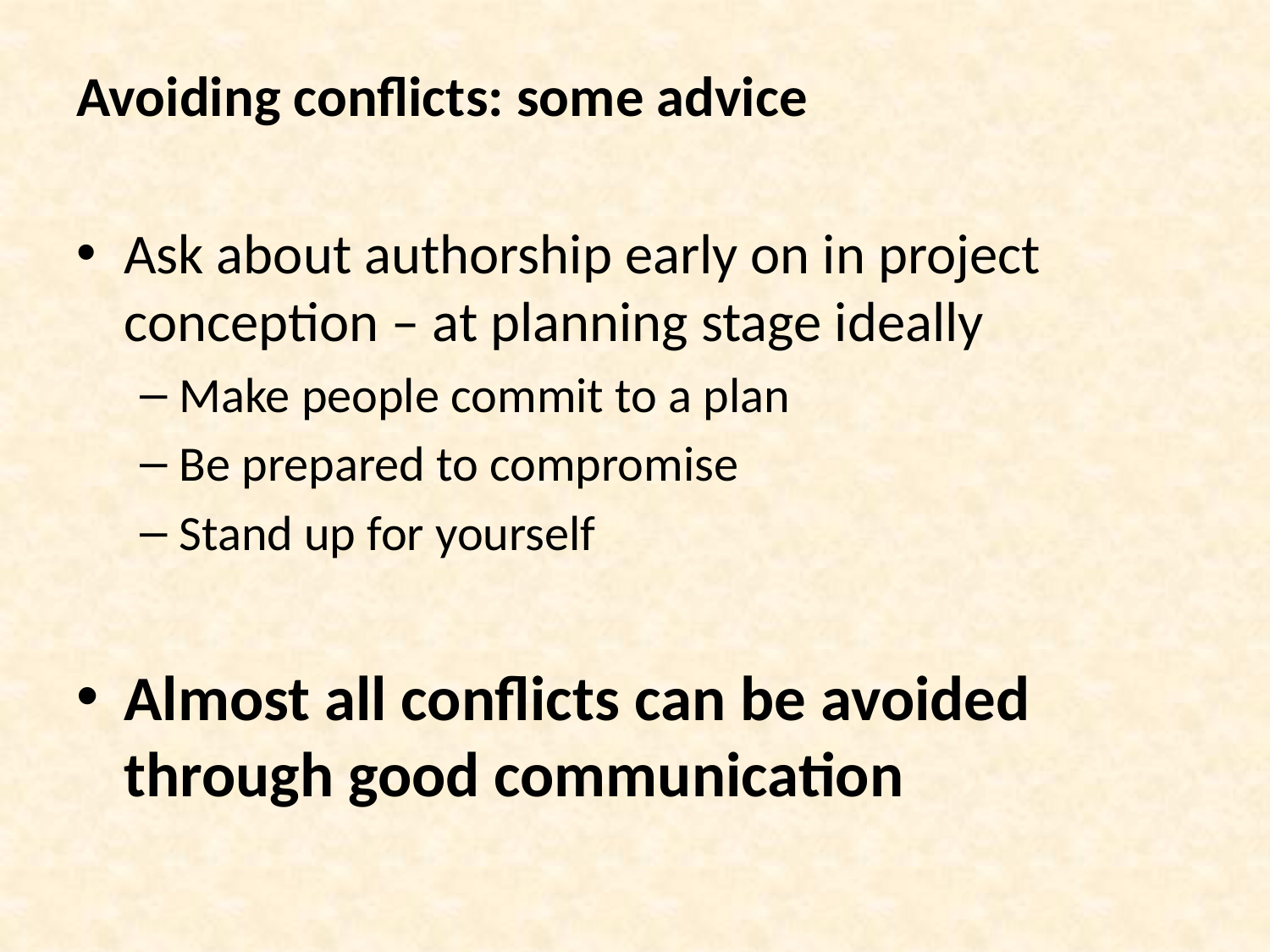

Avoiding conflicts: some advice

Ask about authorship early on in project conception – at planning stage ideally
Make people commit to a plan
Be prepared to compromise
Stand up for yourself

Almost all conflicts can be avoided through good communication